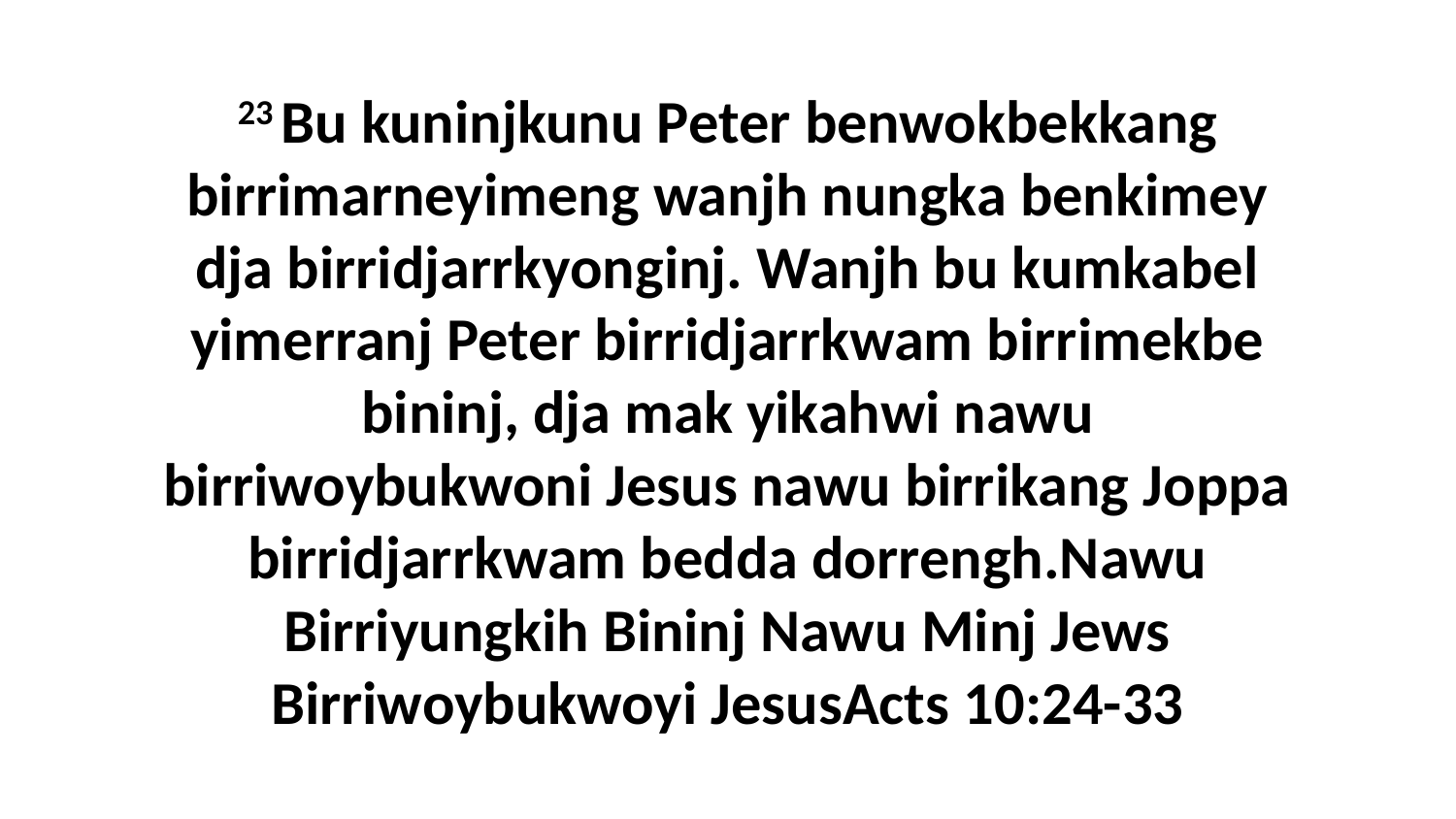

23 Bu kuninjkunu Peter benwokbekkang birrimarneyimeng wanjh nungka benkimey dja birridjarrkyonginj. Wanjh bu kumkabel yimerranj Peter birridjarrkwam birrimekbe bininj, dja mak yikahwi nawu birriwoybukwoni Jesus nawu birrikang Joppa birridjarrkwam bedda dorrengh.Nawu Birriyungkih Bininj Nawu Minj Jews Birriwoybukwoyi JesusActs 10:24-33